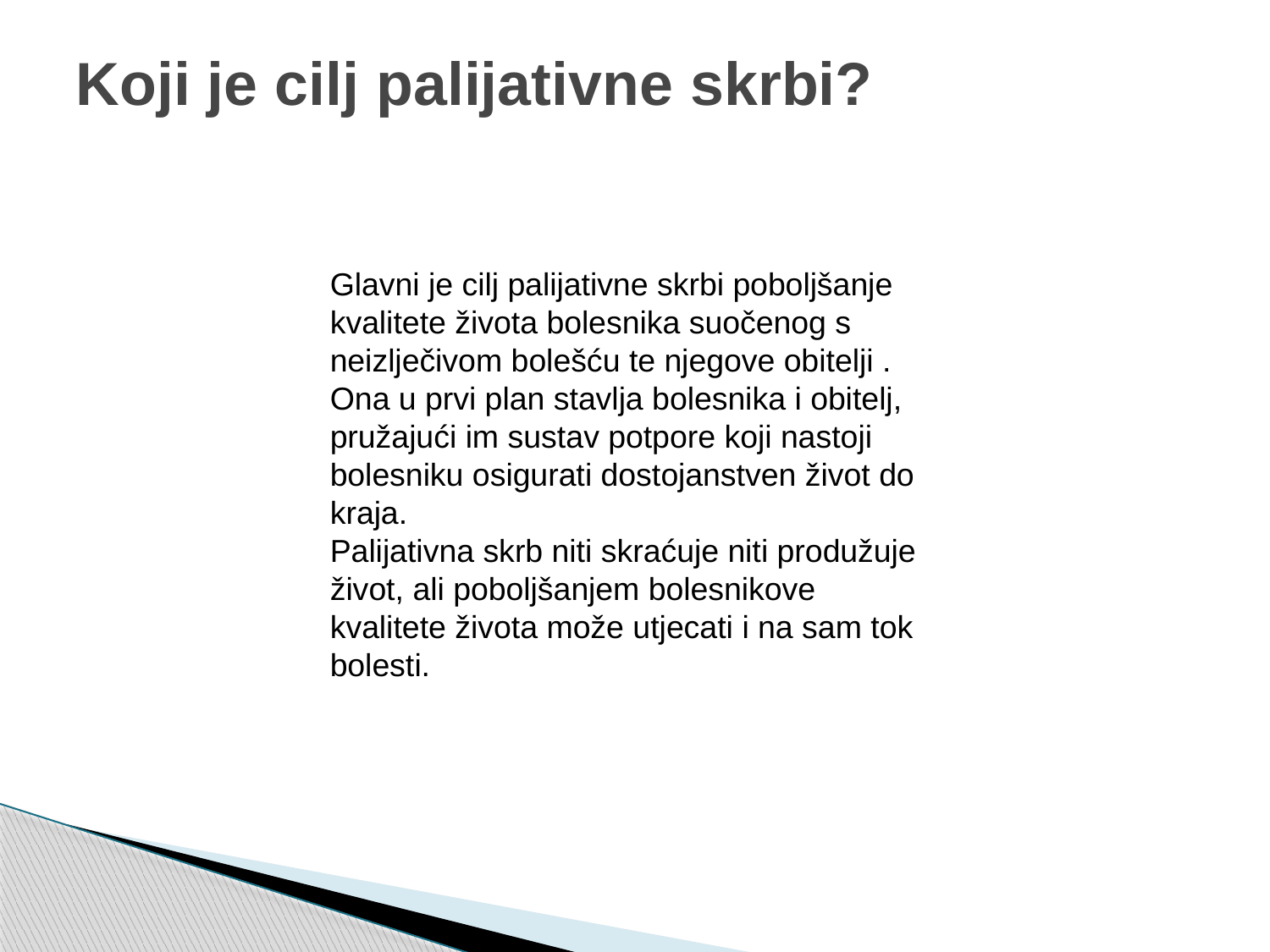

# Koji je cilj palijativne skrbi?

Glavni je cilj palijativne skrbi poboljšanje kvalitete života bolesnika suočenog s neizlječivom bolešću te njegove obitelji .
Ona u prvi plan stavlja bolesnika i obitelj, pružajući im sustav potpore koji nastoji bolesniku osigurati dostojanstven život do kraja.
Palijativna skrb niti skraćuje niti produžuje život, ali poboljšanjem bolesnikove kvalitete života može utjecati i na sam tok bolesti.